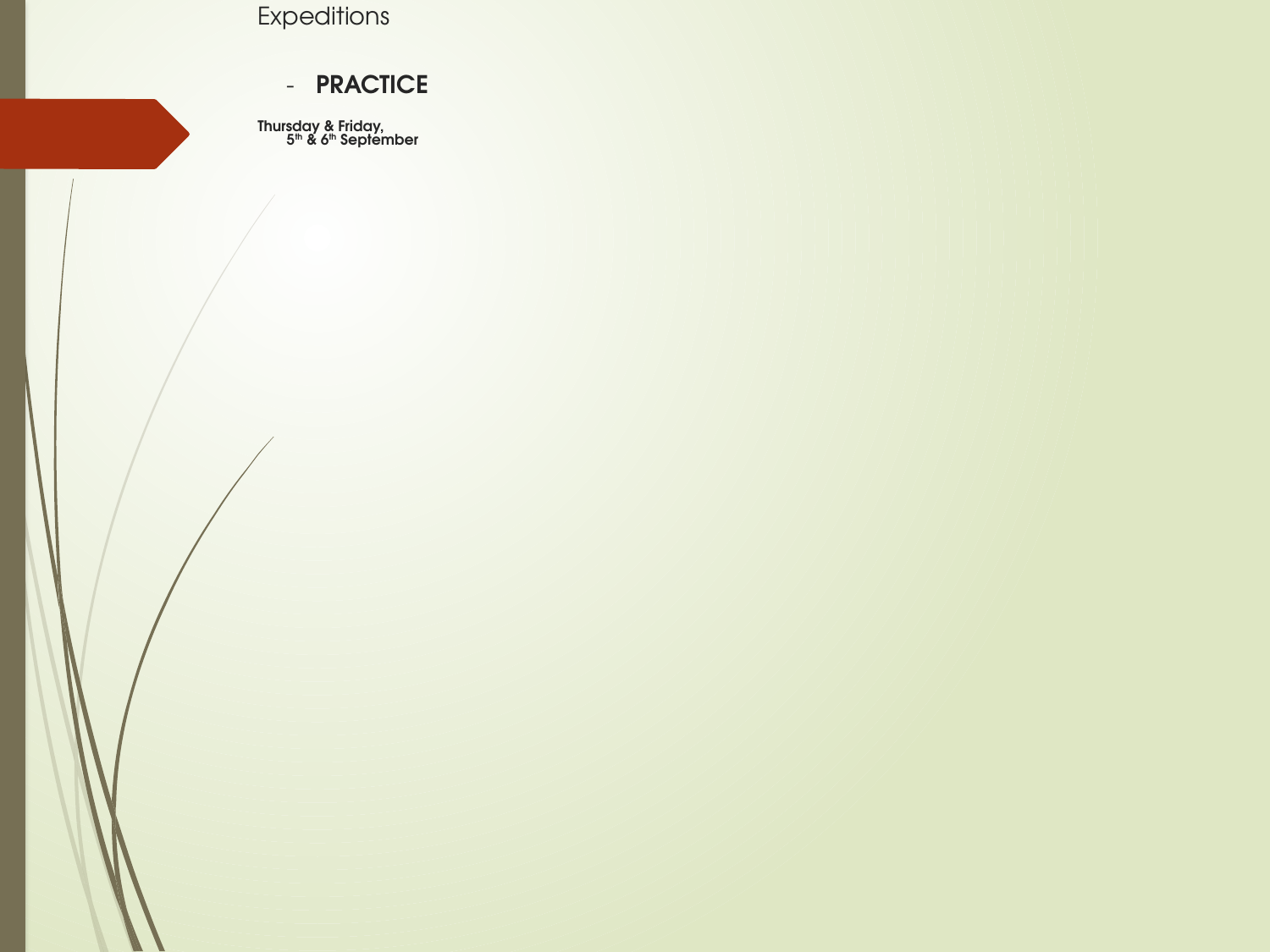

# Expeditions -	PRACTICE Thursday & Friday, 5th & 6th September